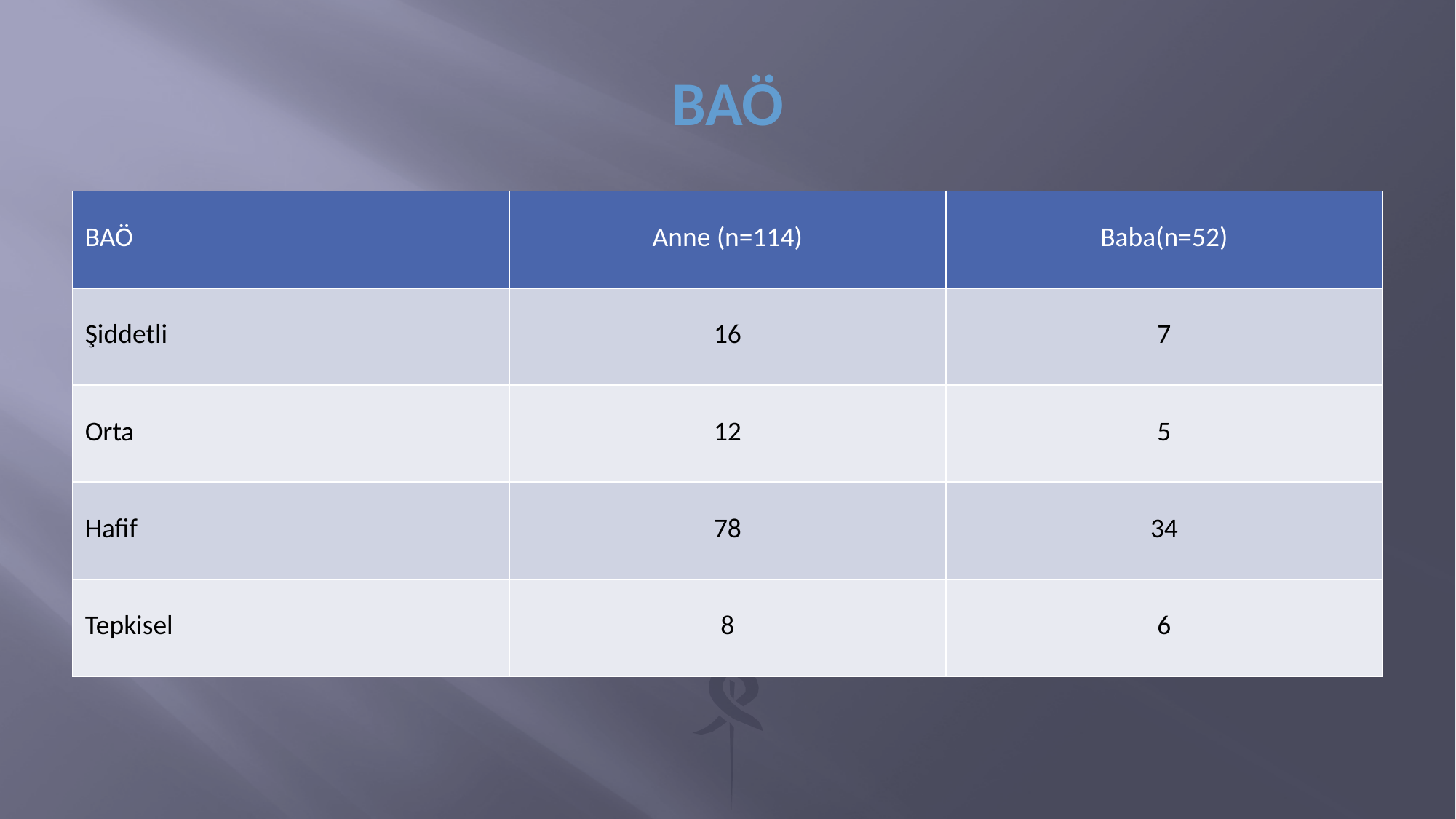

# BAÖ
| BAÖ | Anne (n=114) | Baba(n=52) |
| --- | --- | --- |
| Şiddetli | 16 | 7 |
| Orta | 12 | 5 |
| Hafif | 78 | 34 |
| Tepkisel | 8 | 6 |